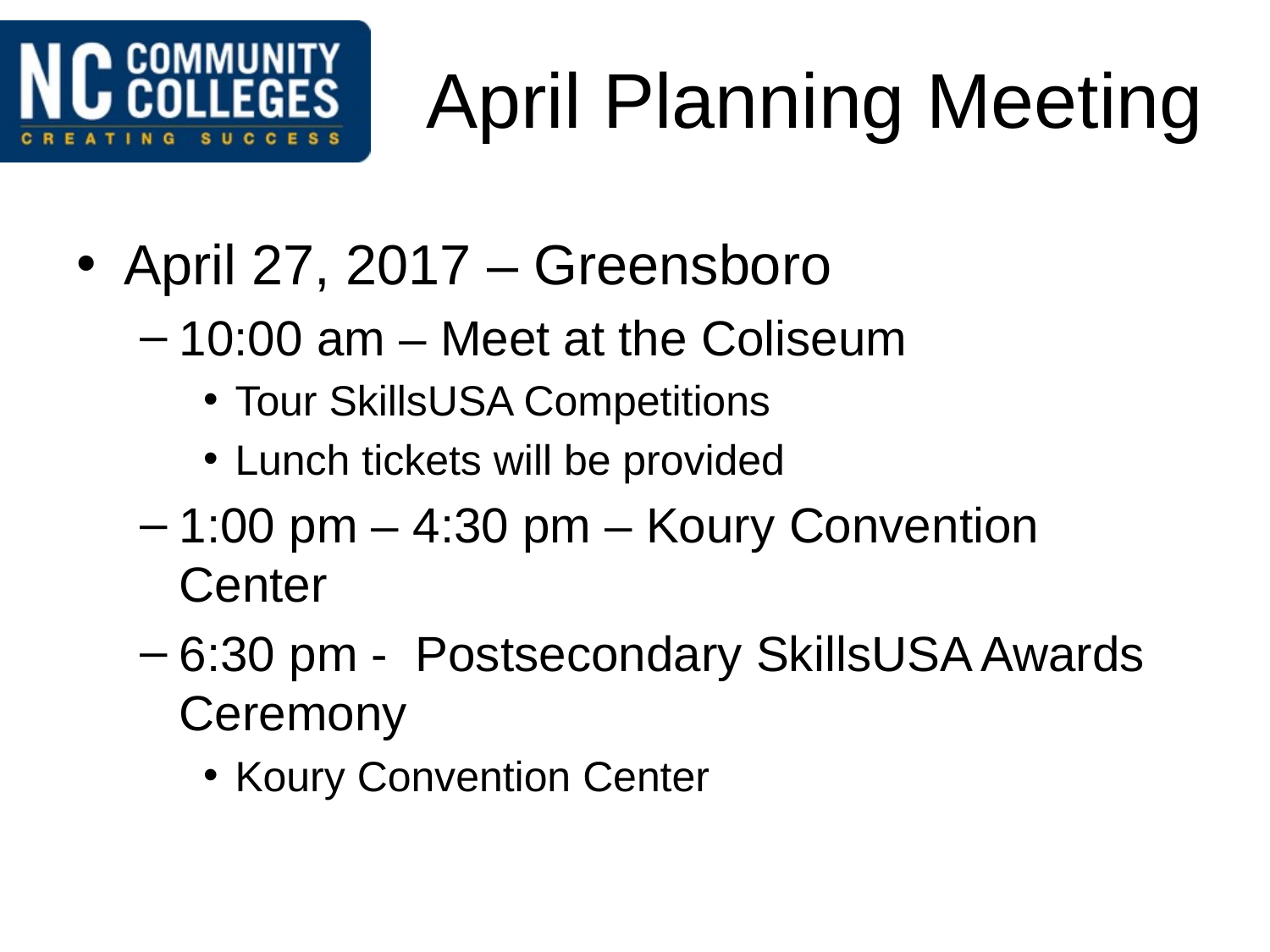

# April Planning Meeting
April 27, 2017 – Greensboro
10:00 am – Meet at the Coliseum
Tour SkillsUSA Competitions
Lunch tickets will be provided
1:00 pm – 4:30 pm – Koury Convention Center
6:30 pm -  Postsecondary SkillsUSA Awards Ceremony
Koury Convention Center